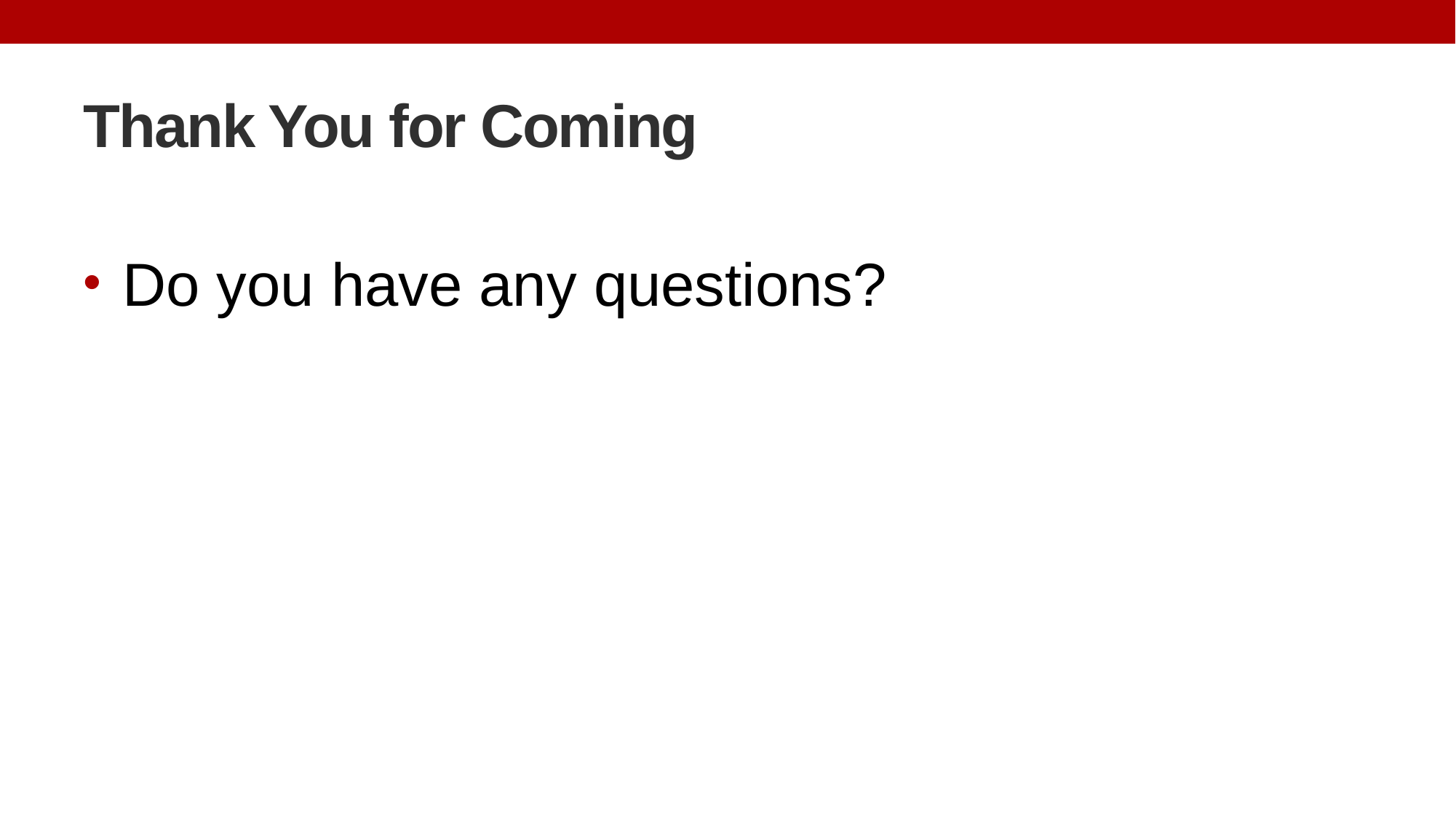

# Thank You for Coming
 Do you have any questions?